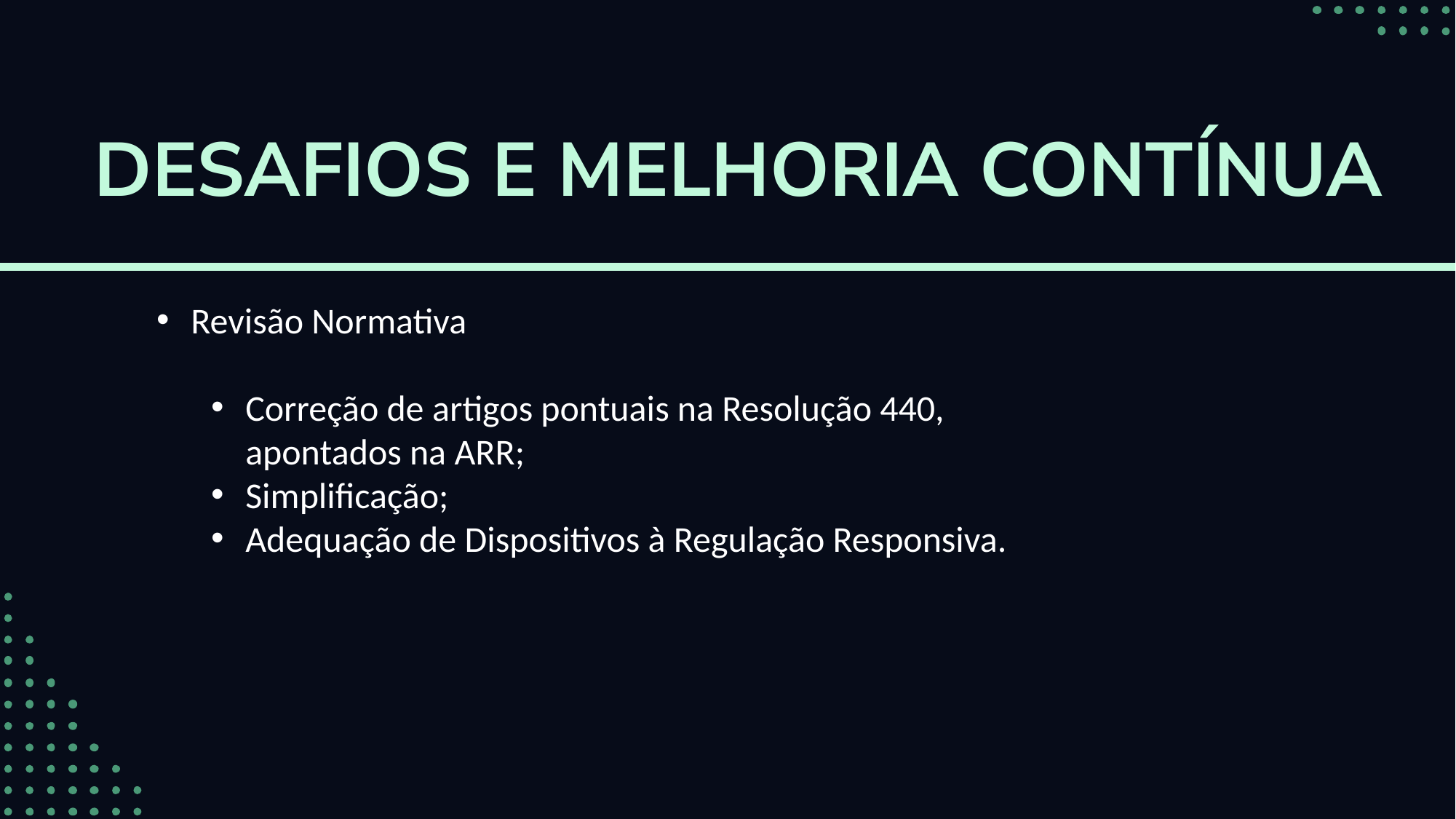

DESAFIOS E MELHORIA CONTÍNUA

Revisão Normativa

Correção de artigos pontuais na Resolução 440, apontados na ARR;
Simplificação;
Adequação de Dispositivos à Regulação Responsiva.